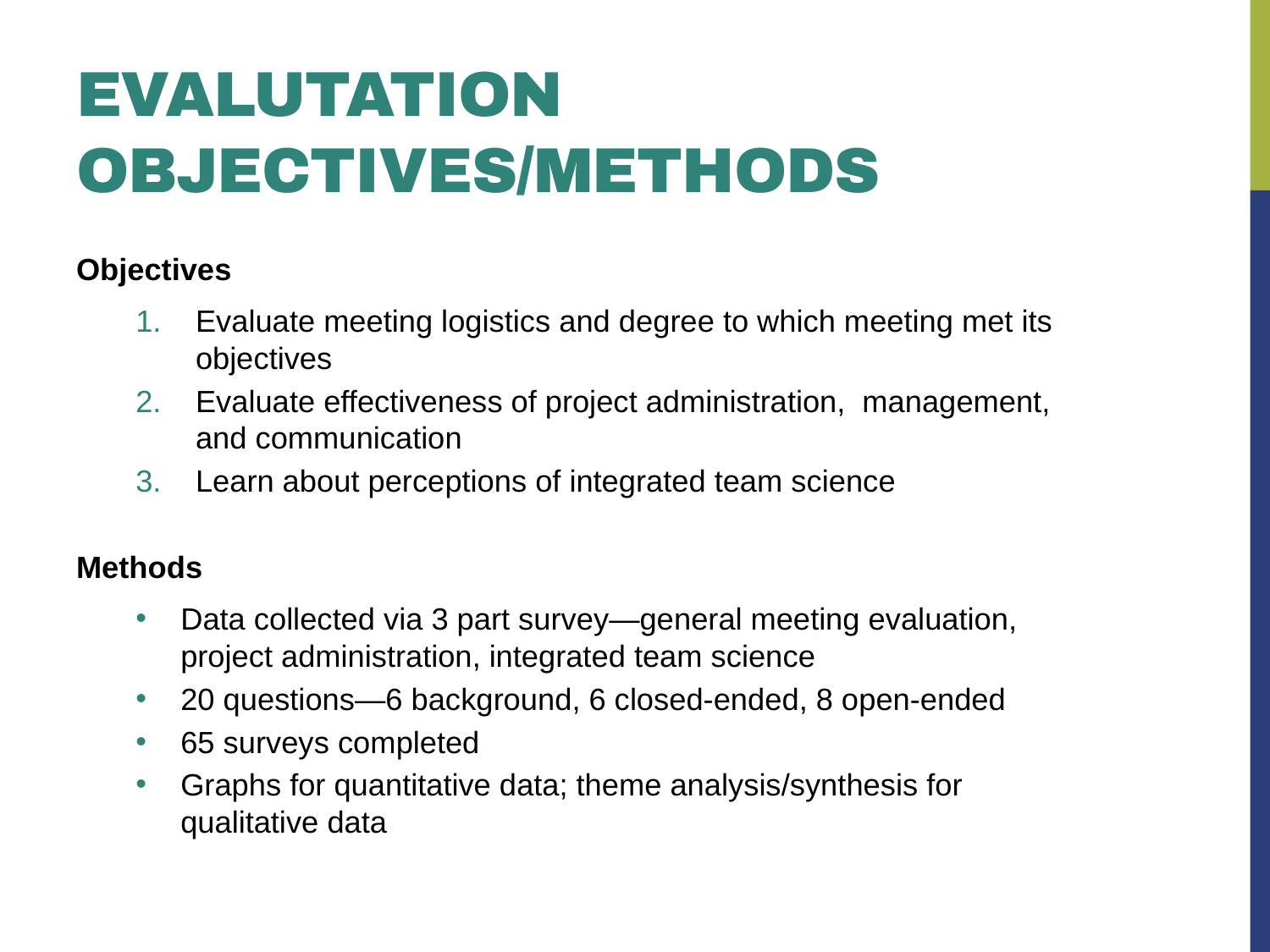

# EVALUTATION OBJECTIVES/METHODS
Objectives
Evaluate meeting logistics and degree to which meeting met its objectives
Evaluate effectiveness of project administration,  management, and communication
Learn about perceptions of integrated team science

Methods
Data collected via 3 part survey—general meeting evaluation, project administration, integrated team science
20 questions—6 background, 6 closed-ended, 8 open-ended
65 surveys completed
Graphs for quantitative data; theme analysis/synthesis for qualitative data